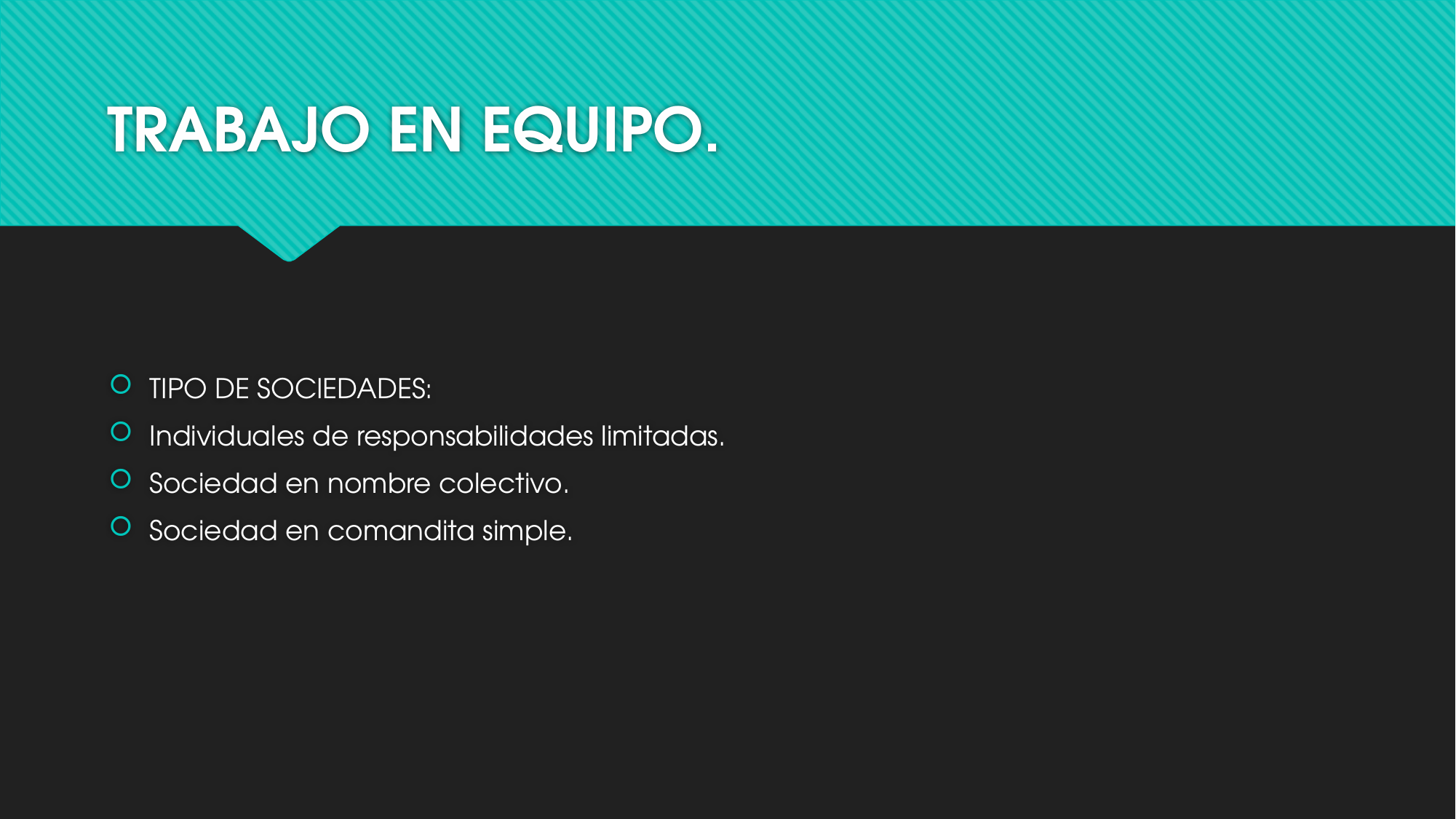

# TRABAJO EN EQUIPO.
TIPO DE SOCIEDADES:
Individuales de responsabilidades limitadas.
Sociedad en nombre colectivo.
Sociedad en comandita simple.